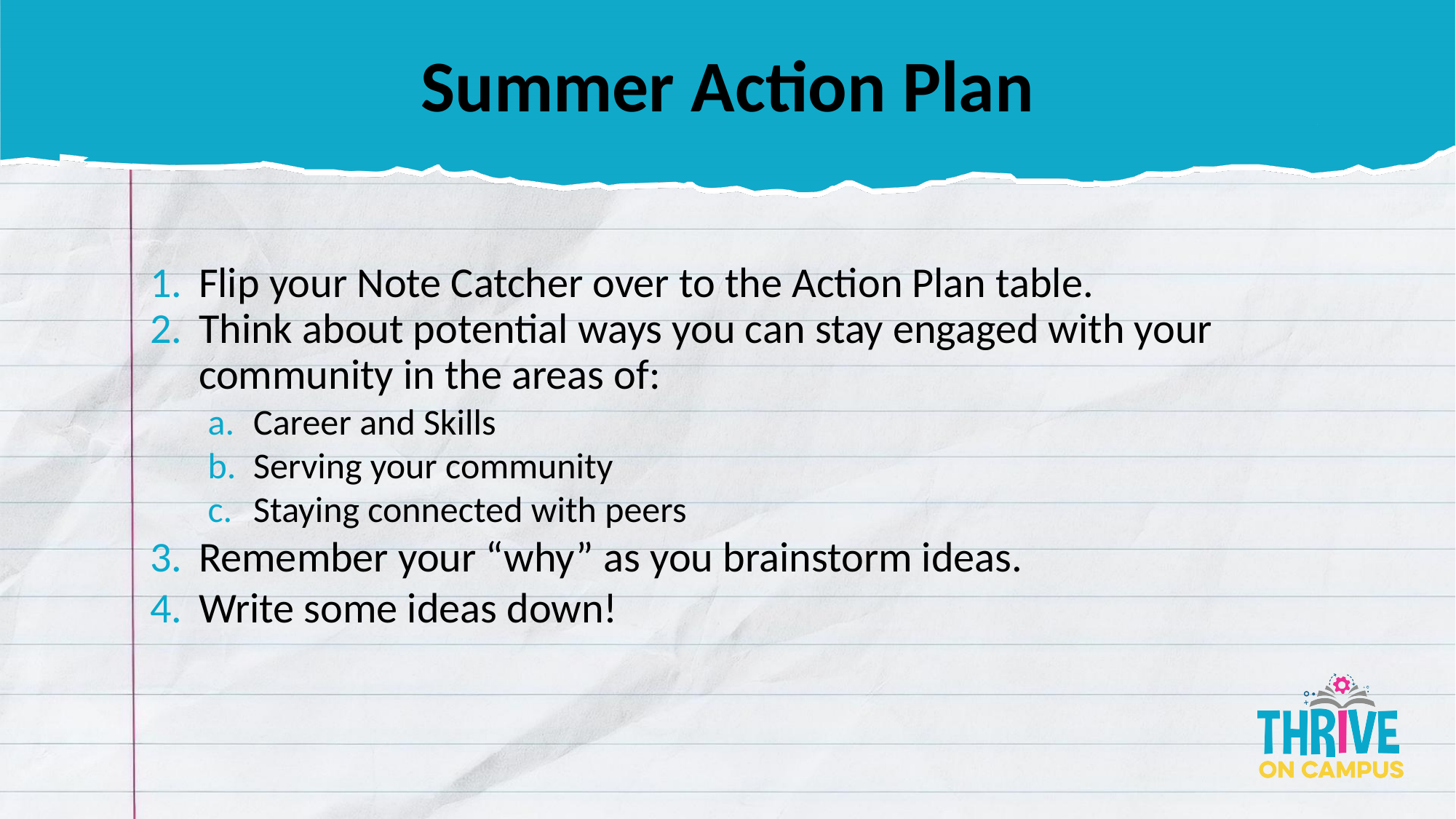

# Summer Action Plan
Flip your Note Catcher over to the Action Plan table.
Think about potential ways you can stay engaged with your community in the areas of:
Career and Skills
Serving your community
Staying connected with peers
Remember your “why” as you brainstorm ideas.
Write some ideas down!